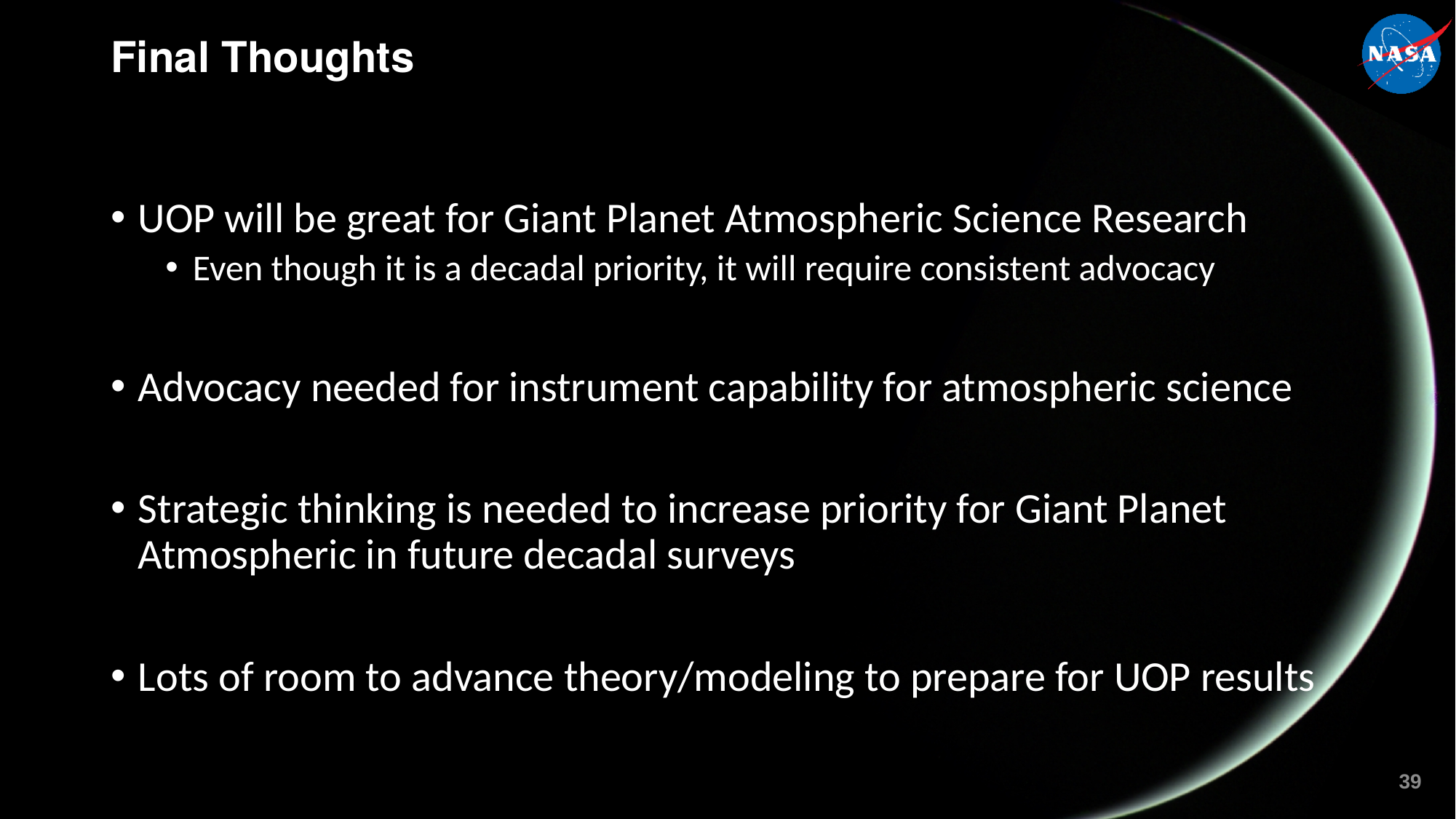

# Final Thoughts
UOP will be great for Giant Planet Atmospheric Science Research
Even though it is a decadal priority, it will require consistent advocacy

Advocacy needed for instrument capability for atmospheric science

Strategic thinking is needed to increase priority for Giant Planet Atmospheric in future decadal surveys

Lots of room to advance theory/modeling to prepare for UOP results
39